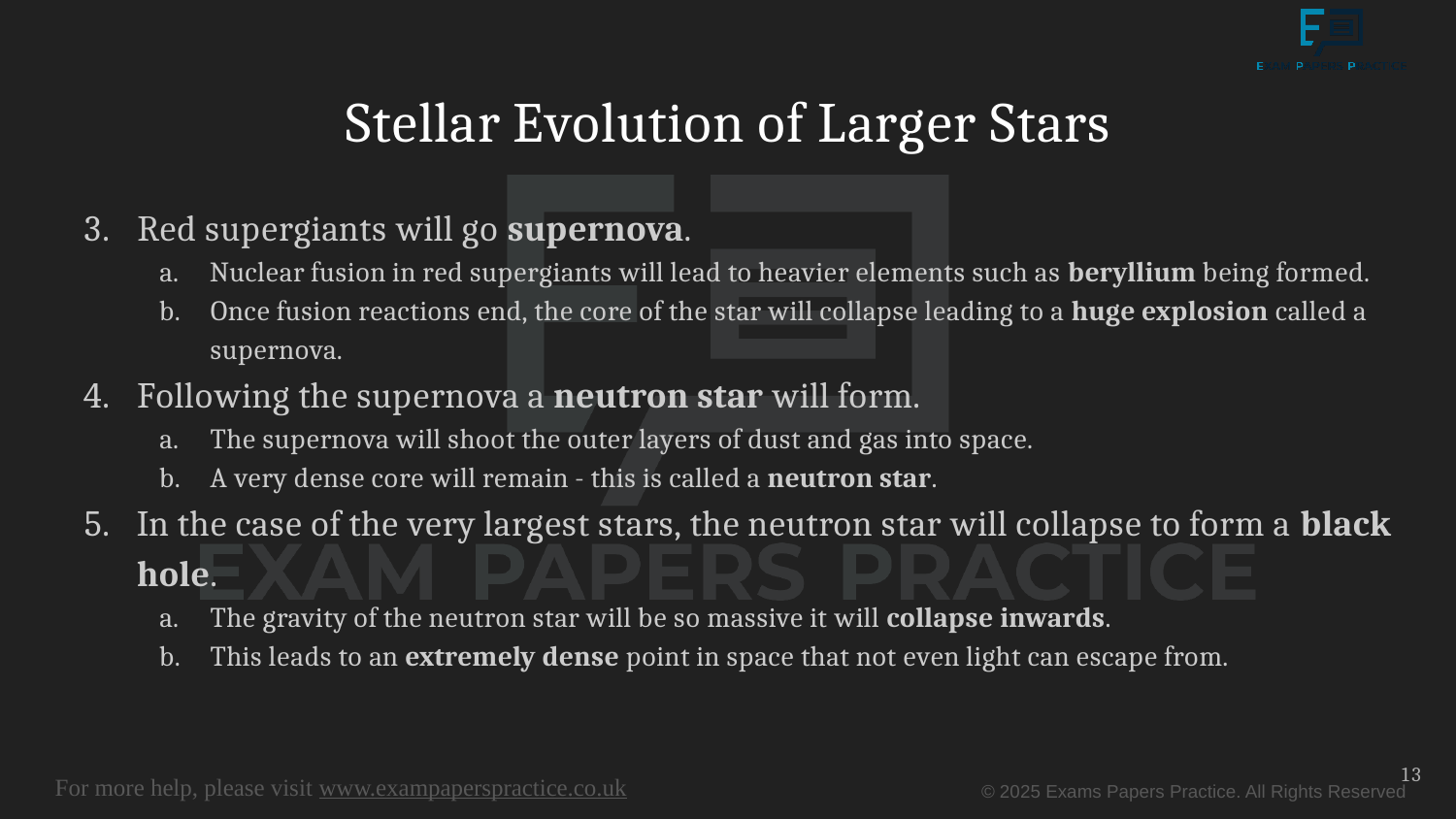

# Stellar Evolution of Larger Stars
Red supergiants will go supernova.
Nuclear fusion in red supergiants will lead to heavier elements such as beryllium being formed.
Once fusion reactions end, the core of the star will collapse leading to a huge explosion called a supernova.
Following the supernova a neutron star will form.
The supernova will shoot the outer layers of dust and gas into space.
A very dense core will remain - this is called a neutron star.
In the case of the very largest stars, the neutron star will collapse to form a black hole.
The gravity of the neutron star will be so massive it will collapse inwards.
This leads to an extremely dense point in space that not even light can escape from.
13